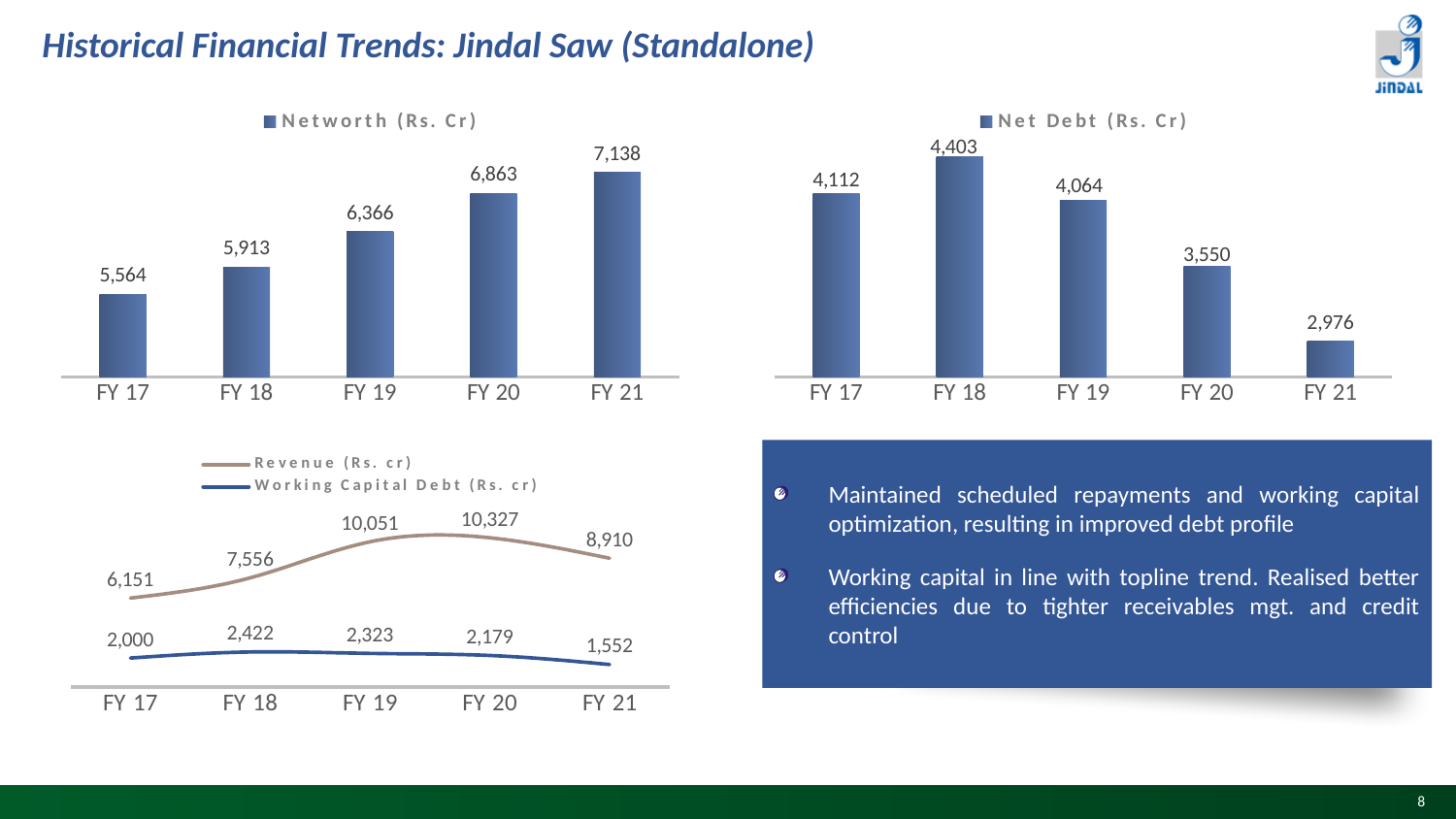

# Historical Financial Trends: Jindal Saw (Standalone)

### Chart

| Category | Networth (Rs. Cr) |
|---|---|
| FY 17 | 5564.0 |
| FY 18 | 5913.0 |
| FY 19 | 6366.0 |
| FY 20 | 6863.0 |
| FY 21 | 7138.179999999999 |

### Chart

| Category | Net Debt (Rs. Cr) |
|---|---|
| FY 17 | 4112.0 |
| FY 18 | 4403.0 |
| FY 19 | 4064.0 |
| FY 20 | 3550.0 |
| FY 21 | 2976.0 |

### Chart

| Category | Revenue (Rs. cr) | Working Capital Debt (Rs. cr) |
|---|---|---|
| FY 17 | 6151.0 | 2000.0 |
| FY 18 | 7556.0 | 2422.0 |
| FY 19 | 10051.0 | 2323.0 |
| FY 20 | 10327.4 | 2179.0 |
| FY 21 | 8909.8 | 1552.0 |
Maintained scheduled repayments and working capital optimization, resulting in improved debt profile
Working capital in line with topline trend. Realised better efficiencies due to tighter receivables mgt. and credit control

8